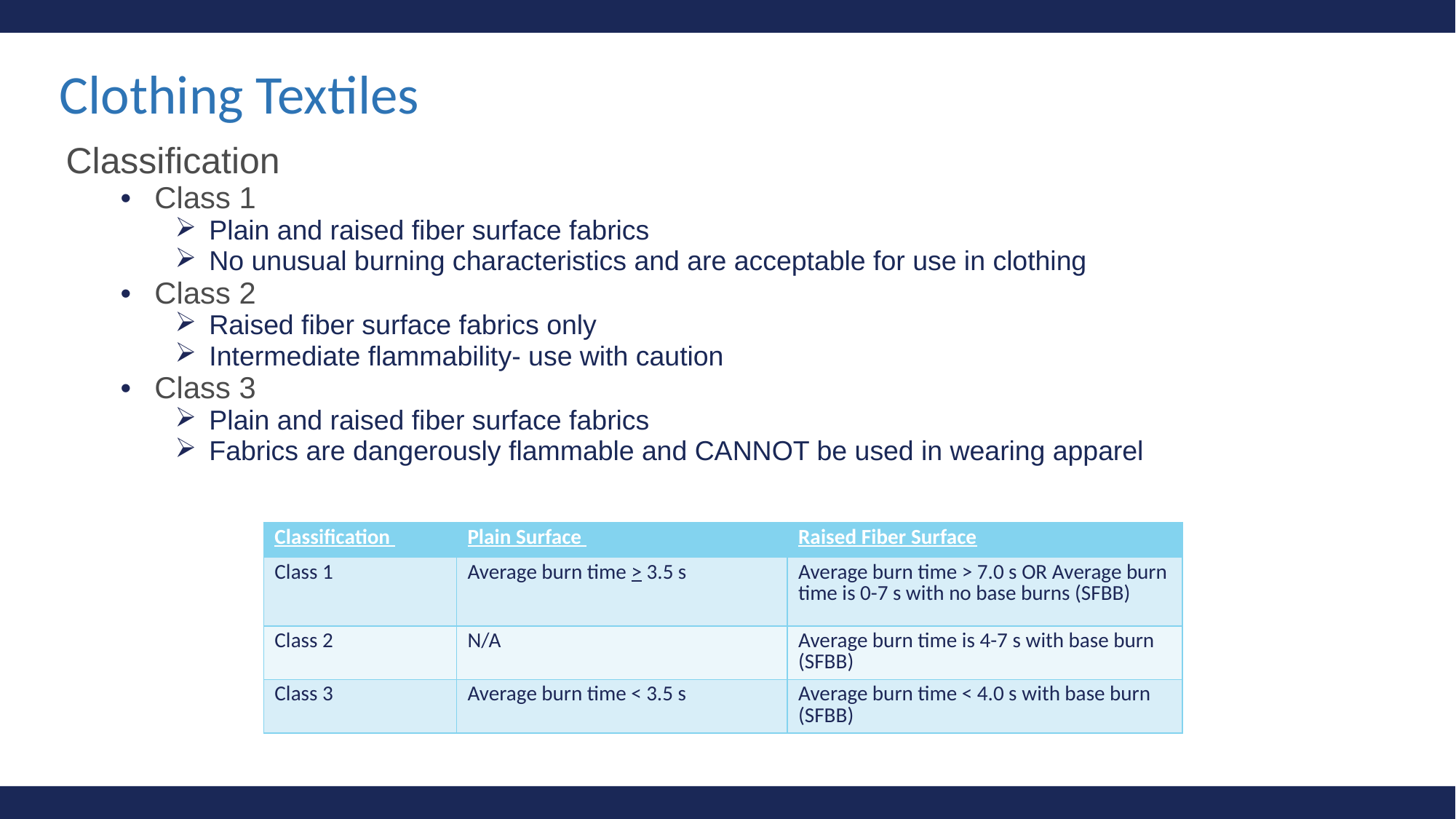

# Clothing Textiles
Classification
Class 1
Plain and raised fiber surface fabrics
No unusual burning characteristics and are acceptable for use in clothing
Class 2
Raised fiber surface fabrics only
Intermediate flammability- use with caution
Class 3
Plain and raised fiber surface fabrics
Fabrics are dangerously flammable and CANNOT be used in wearing apparel

| Classification | Plain Surface | Raised Fiber Surface |
| --- | --- | --- |
| Class 1 | Average burn time > 3.5 s | Average burn time > 7.0 s OR Average burn time is 0-7 s with no base burns (SFBB) |
| Class 2 | N/A | Average burn time is 4-7 s with base burn (SFBB) |
| Class 3 | Average burn time < 3.5 s | Average burn time < 4.0 s with base burn (SFBB) |